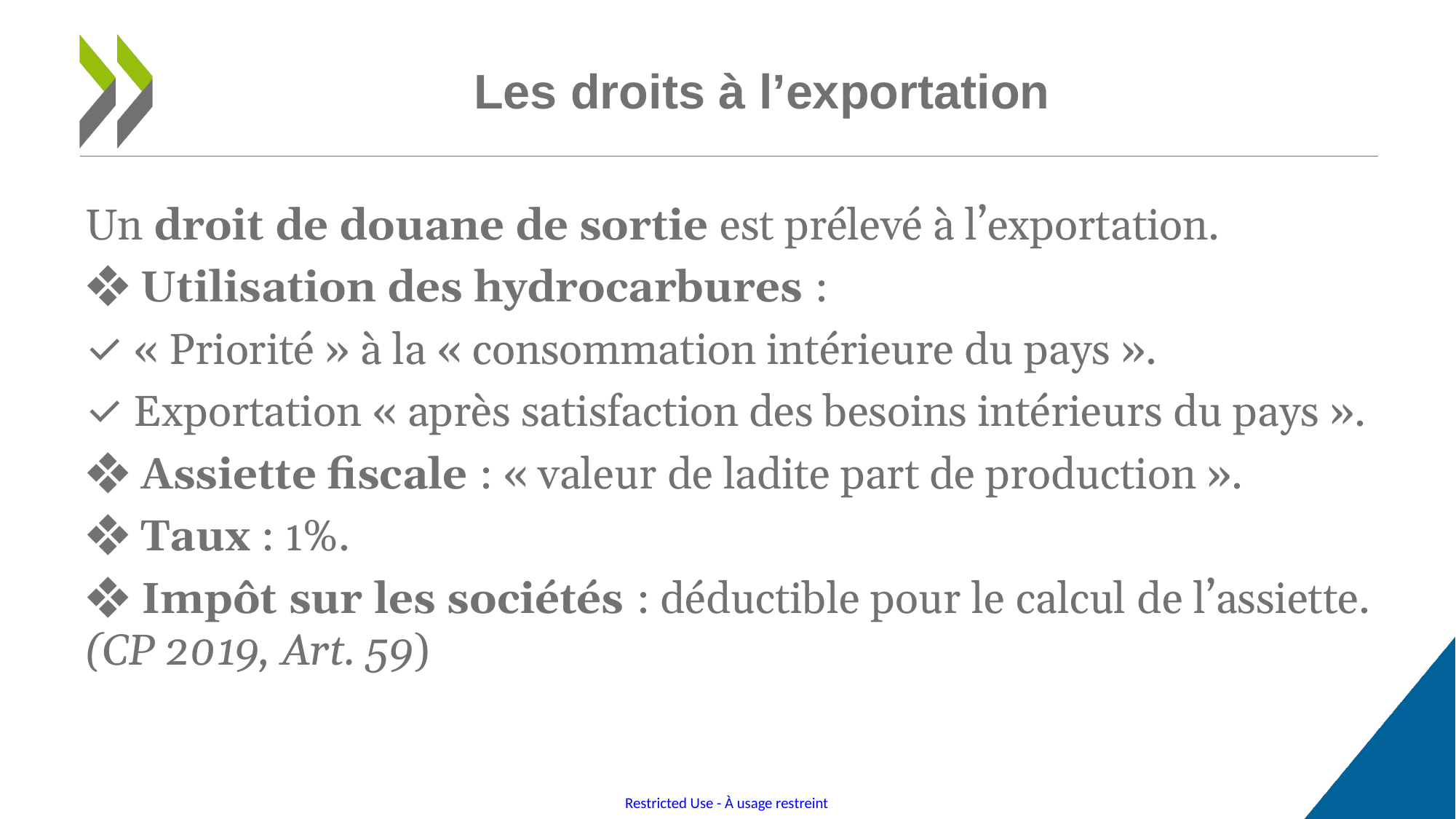

# Les droits à l’exportation
Un droit de douane de sortie est prélevé à l’exportation.
❖ Utilisation des hydrocarbures :
✓ « Priorité » à la « consommation intérieure du pays ».
✓ Exportation « après satisfaction des besoins intérieurs du pays ».
❖ Assiette fiscale : « valeur de ladite part de production ».
❖ Taux : 1%.
❖ Impôt sur les sociétés : déductible pour le calcul de l’assiette. (CP 2019, Art. 59)